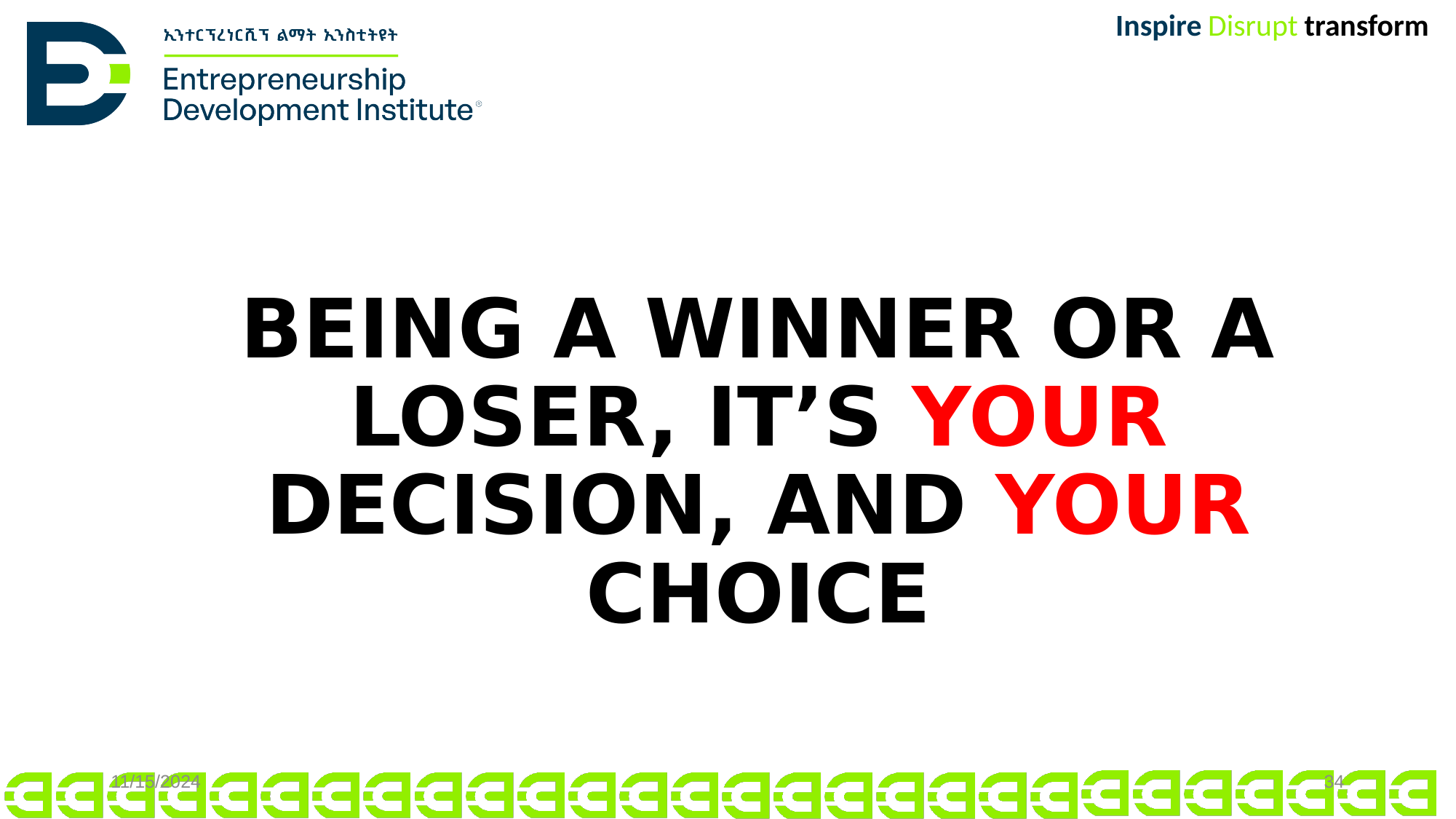

BEING A WINNER OR A LOSER, IT’S YOUR DECISION, AND YOUR CHOICE
11/15/2024
34